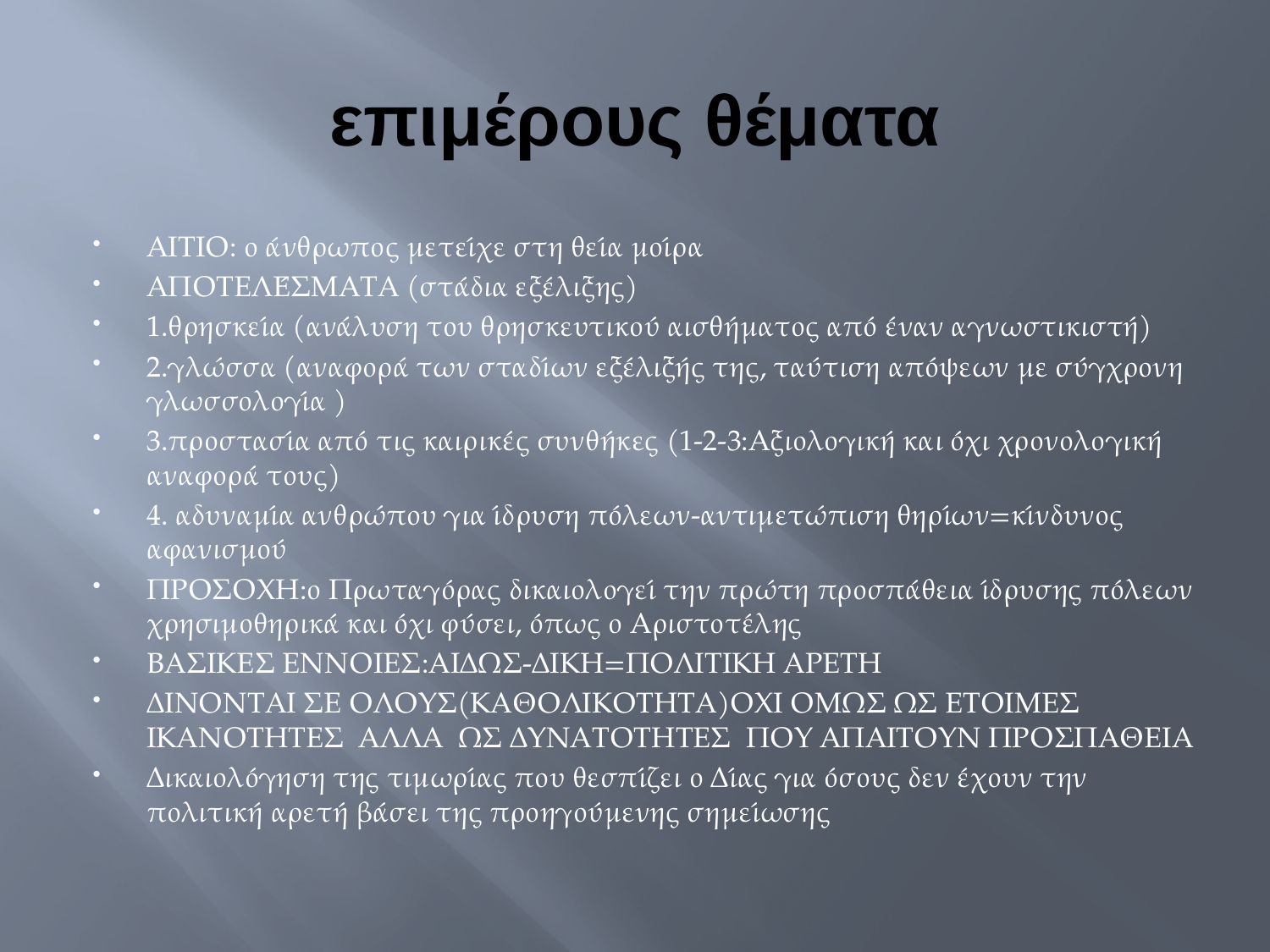

# επιμέρους θέματα
ΑΙΤΙΟ: ο άνθρωπος μετείχε στη θεία μοίρα
ΑΠΟΤΕΛΈΣΜΑΤΑ (στάδια εξέλιξης)
1.θρησκεία (ανάλυση του θρησκευτικού αισθήματος από έναν αγνωστικιστή)
2.γλώσσα (αναφορά των σταδίων εξέλιξής της, ταύτιση απόψεων με σύγχρονη γλωσσολογία )
3.προστασία από τις καιρικές συνθήκες (1-2-3:Αξιολογική και όχι χρονολογική αναφορά τους)
4. αδυναμία ανθρώπου για ίδρυση πόλεων-αντιμετώπιση θηρίων=κίνδυνος αφανισμού
ΠΡΟΣΟΧΗ:ο Πρωταγόρας δικαιολογεί την πρώτη προσπάθεια ίδρυσης πόλεων χρησιμοθηρικά και όχι φύσει, όπως ο Αριστοτέλης
ΒΑΣΙΚΕΣ ΕΝΝΟΙΕΣ:ΑΙΔΩΣ-ΔΙΚΗ=ΠΟΛΙΤΙΚΗ ΑΡΕΤΗ
ΔΙΝΟΝΤΑΙ ΣΕ ΟΛΟΥΣ(ΚΑΘΟΛΙΚΟΤΗΤΑ)ΟΧΙ ΟΜΩΣ ΩΣ ΕΤΟΙΜΕΣ ΙΚΑΝΟΤΗΤΕΣ  ΑΛΛΑ  ΩΣ ΔΥΝΑΤΟΤΗΤΕΣ  ΠΟΥ ΑΠΑΙΤΟΥΝ ΠΡΟΣΠΑΘΕΙΑ
Δικαιολόγηση της τιμωρίας που θεσπίζει ο Δίας για όσους δεν έχουν την πολιτική αρετή βάσει της προηγούμενης σημείωσης